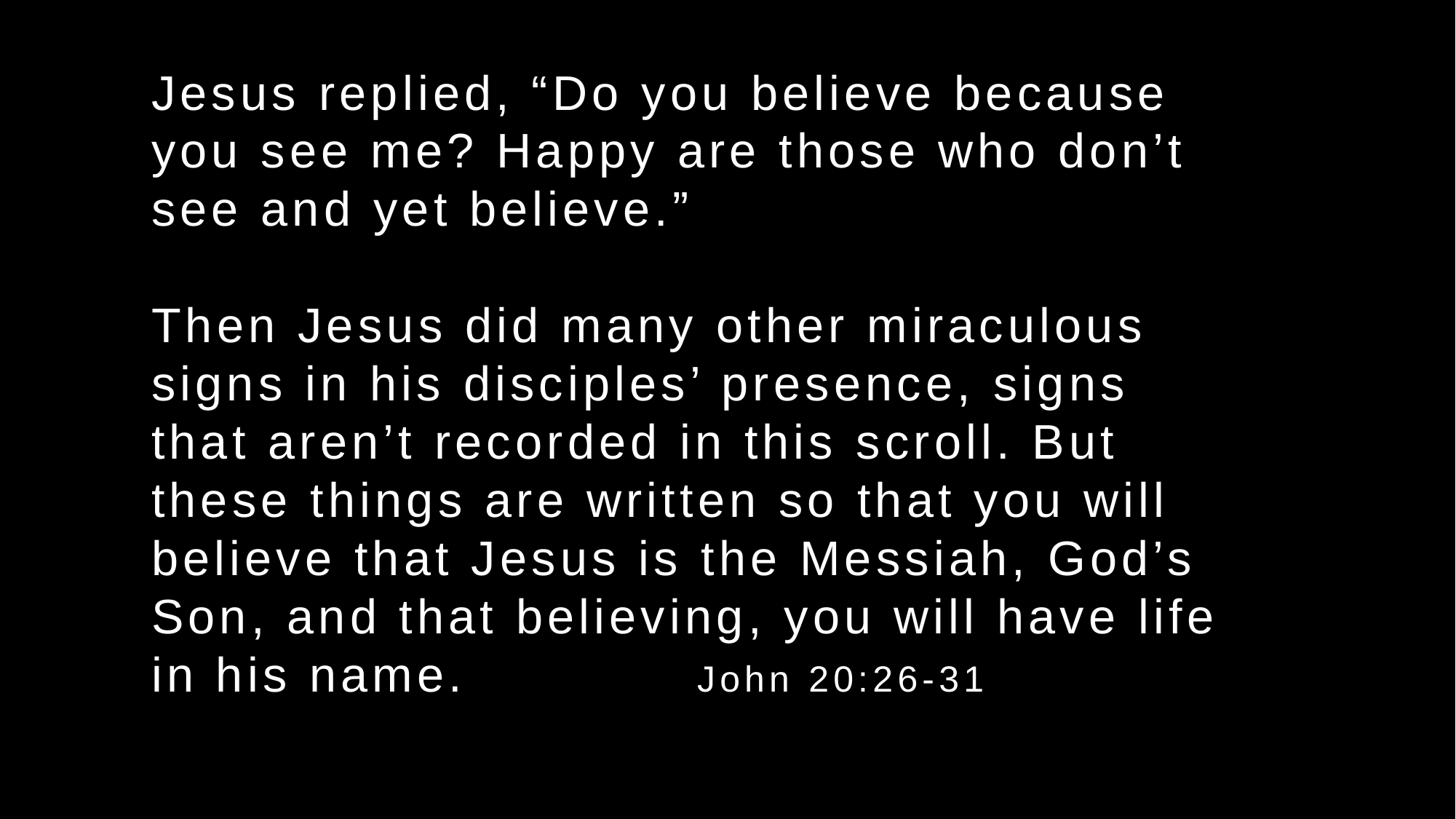

Jesus replied, “Do you believe because you see me? Happy are those who don’t see and yet believe.”
Then Jesus did many other miraculous signs in his disciples’ presence, signs that aren’t recorded in this scroll. But these things are written so that you will believe that Jesus is the Messiah, God’s Son, and that believing, you will have life in his name. 		John 20:26-31